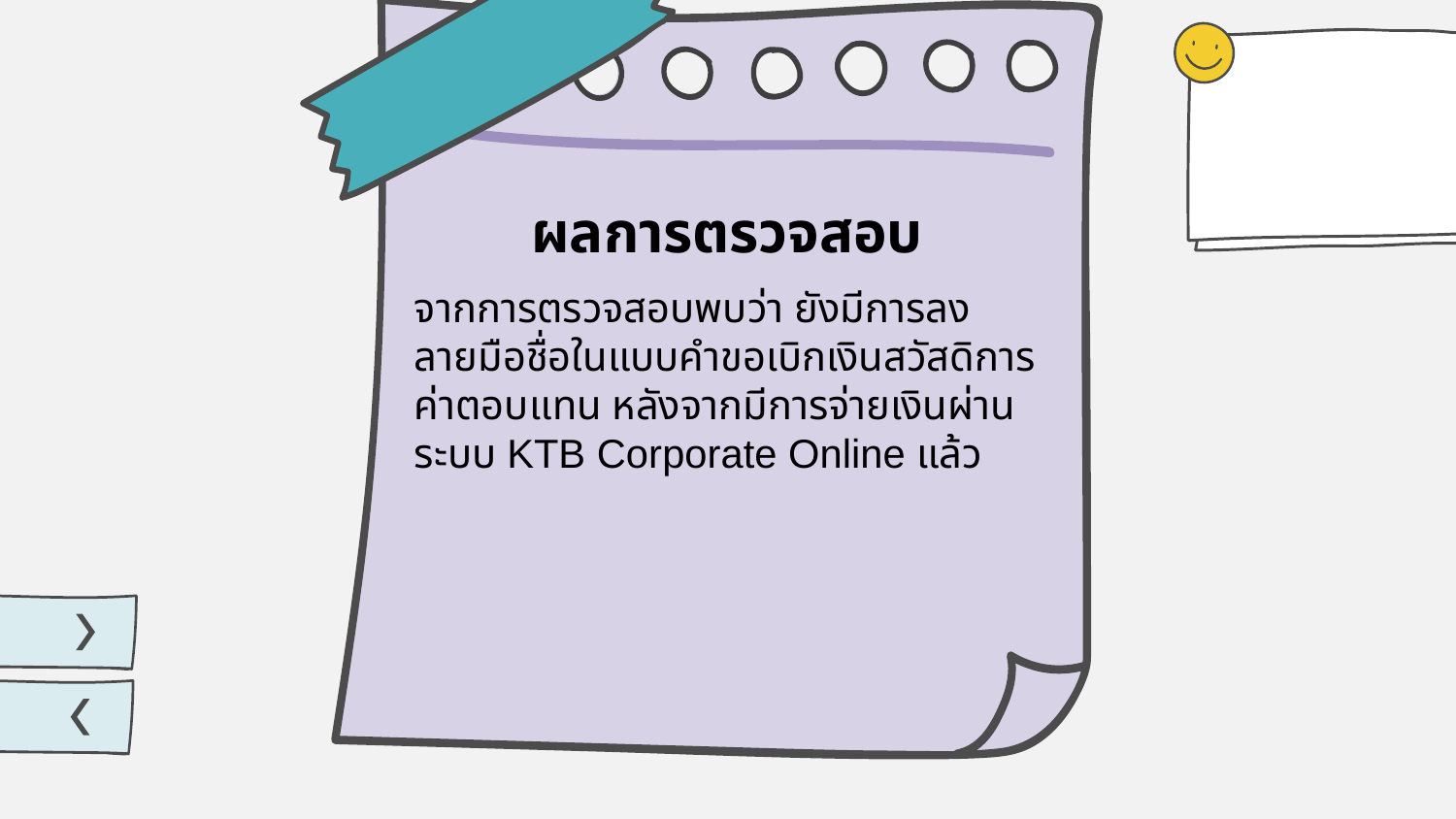

# ผลการตรวจสอบ
จากการตรวจสอบพบว่า ยังมีการลงลายมือชื่อในแบบคำขอเบิกเงินสวัสดิการ ค่าตอบแทน หลังจากมีการจ่ายเงินผ่านระบบ KTB Corporate Online แล้ว